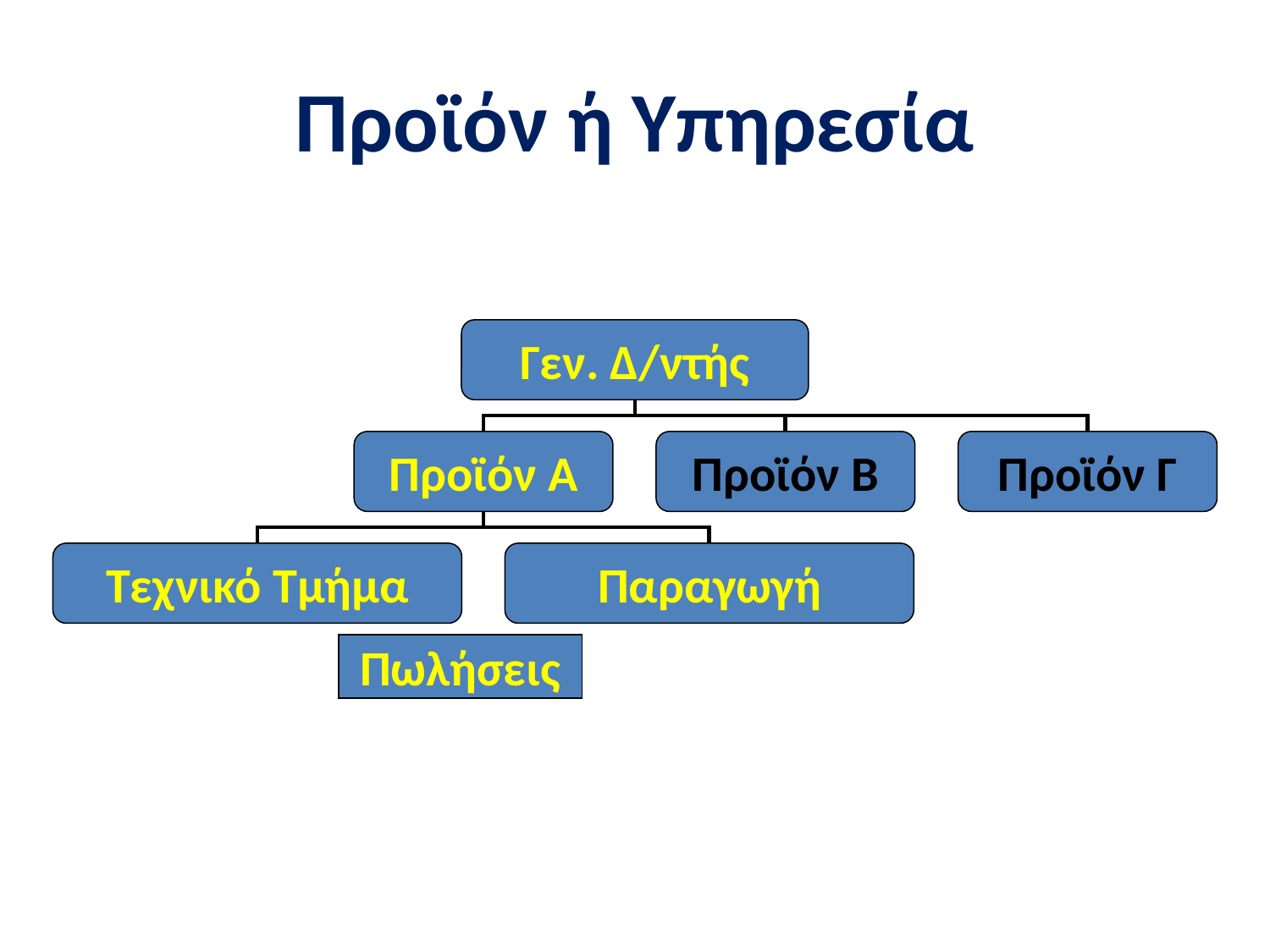

# Προϊόν ή Υπηρεσία

Γεν. Δ/ντής
Προϊόν Α
Προϊόν Β
Προϊόν Γ
Τεχνικό Τμήμα
Παραγωγή

Πωλήσεις